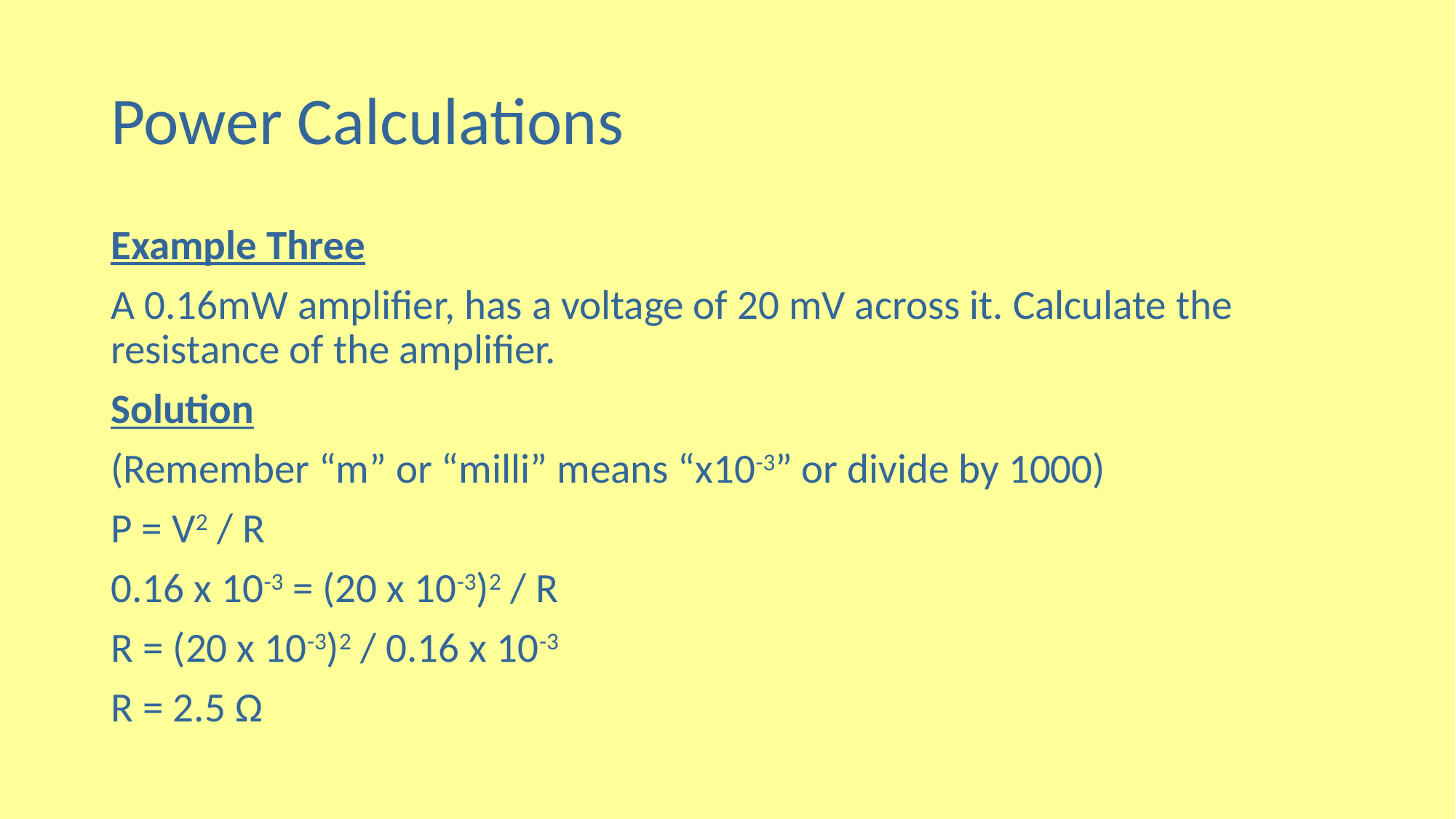

# Power Calculations
Example Three
A 0.16mW amplifier, has a voltage of 20 mV across it. Calculate the resistance of the amplifier.
Solution
(Remember “m” or “milli” means “x10-3” or divide by 1000)
P = V2 / R
0.16 x 10-3 = (20 x 10-3)2 / R
R = (20 x 10-3)2 / 0.16 x 10-3
R = 2.5 Ω